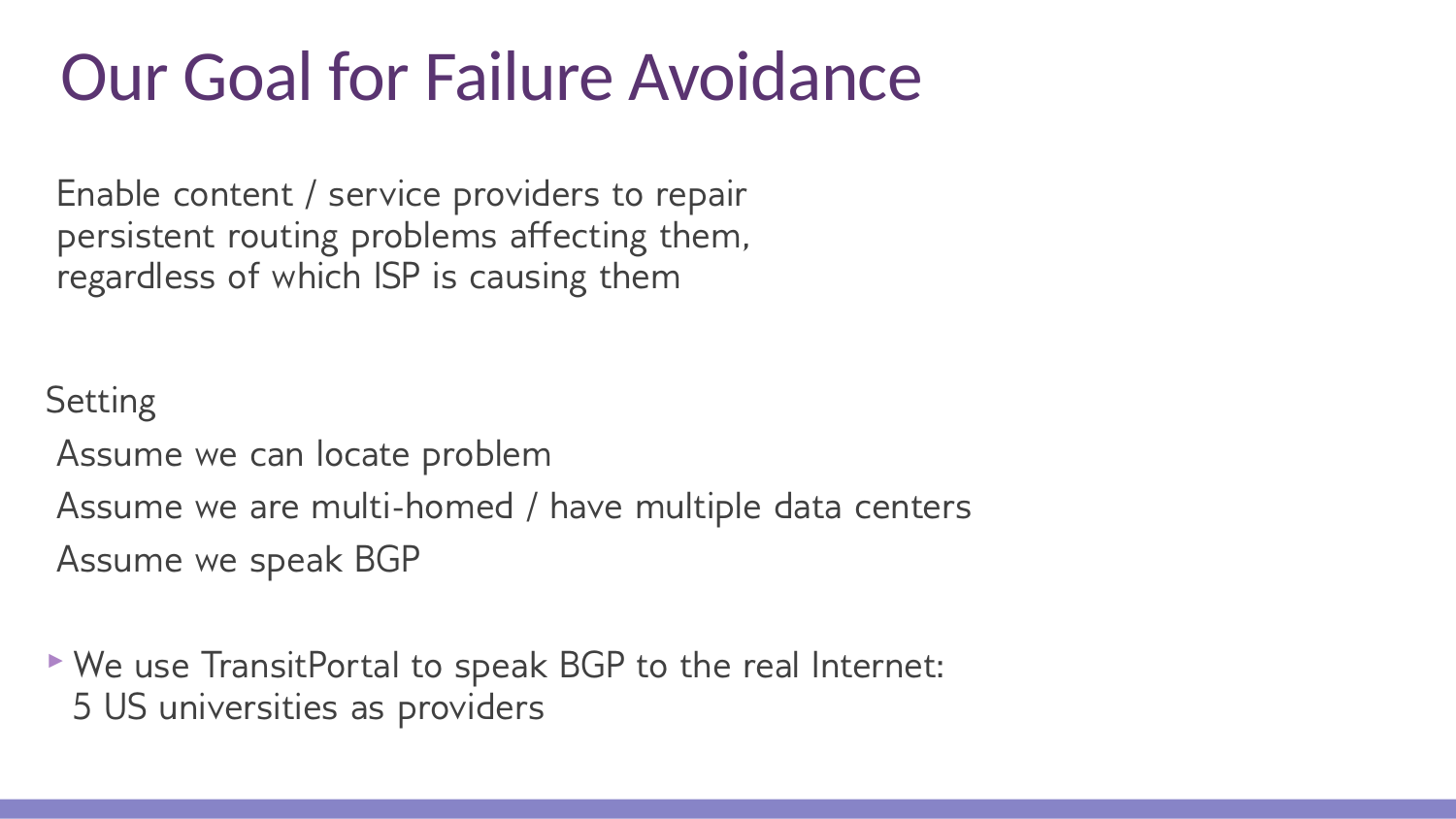

# Our Goal for Failure Avoidance
Enable content / service providers to repair
persistent routing problems affecting them,
regardless of which ISP is causing them

Setting
Assume we can locate problem
Assume we are multi-homed / have multiple data centers
Assume we speak BGP

We use TransitPortal to speak BGP to the real Internet:
5 US universities as providers